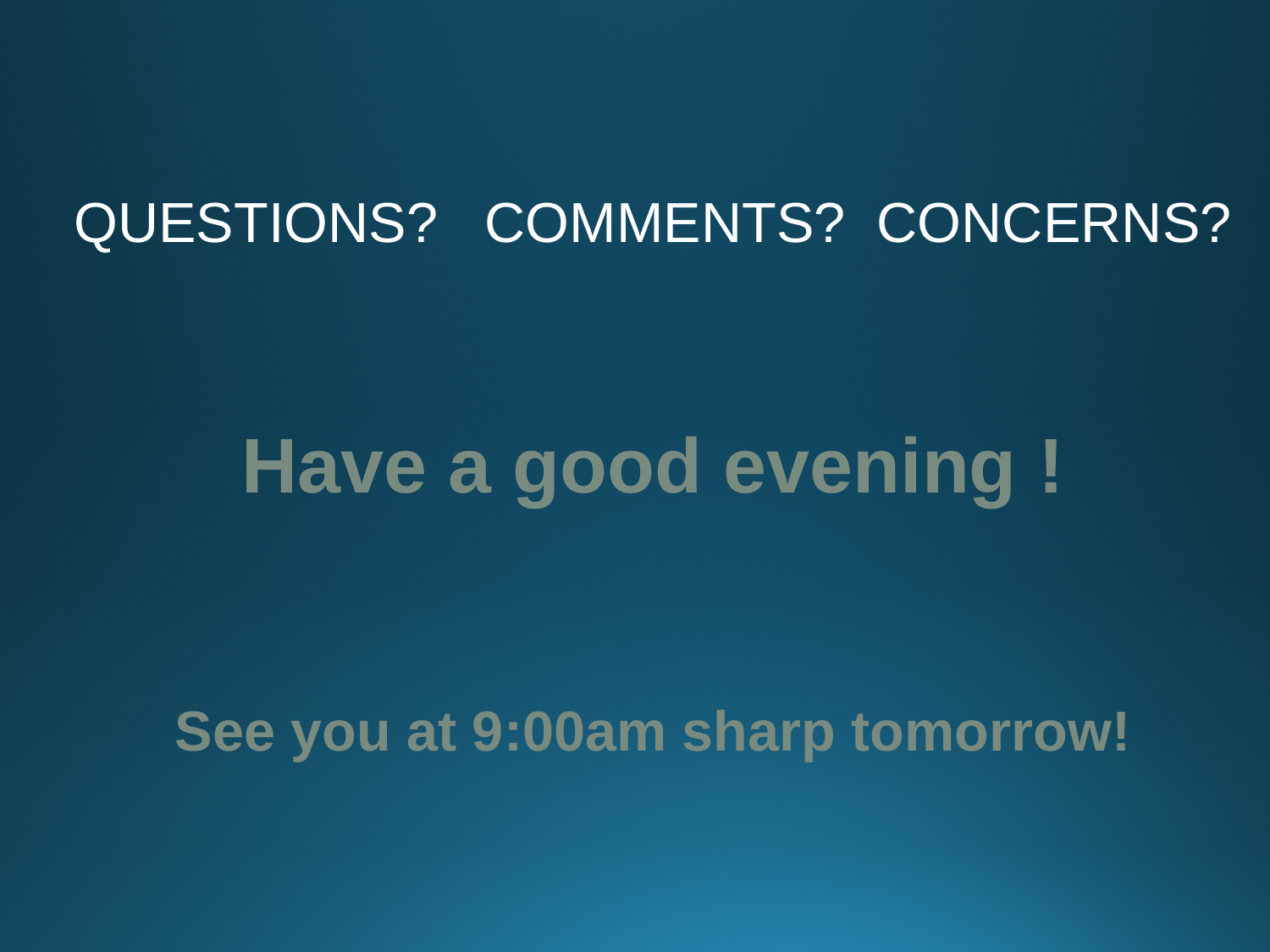

QUESTIONS?   COMMENTS?  CONCERNS?
Have a good evening !

See you at 9:00am sharp tomorrow!